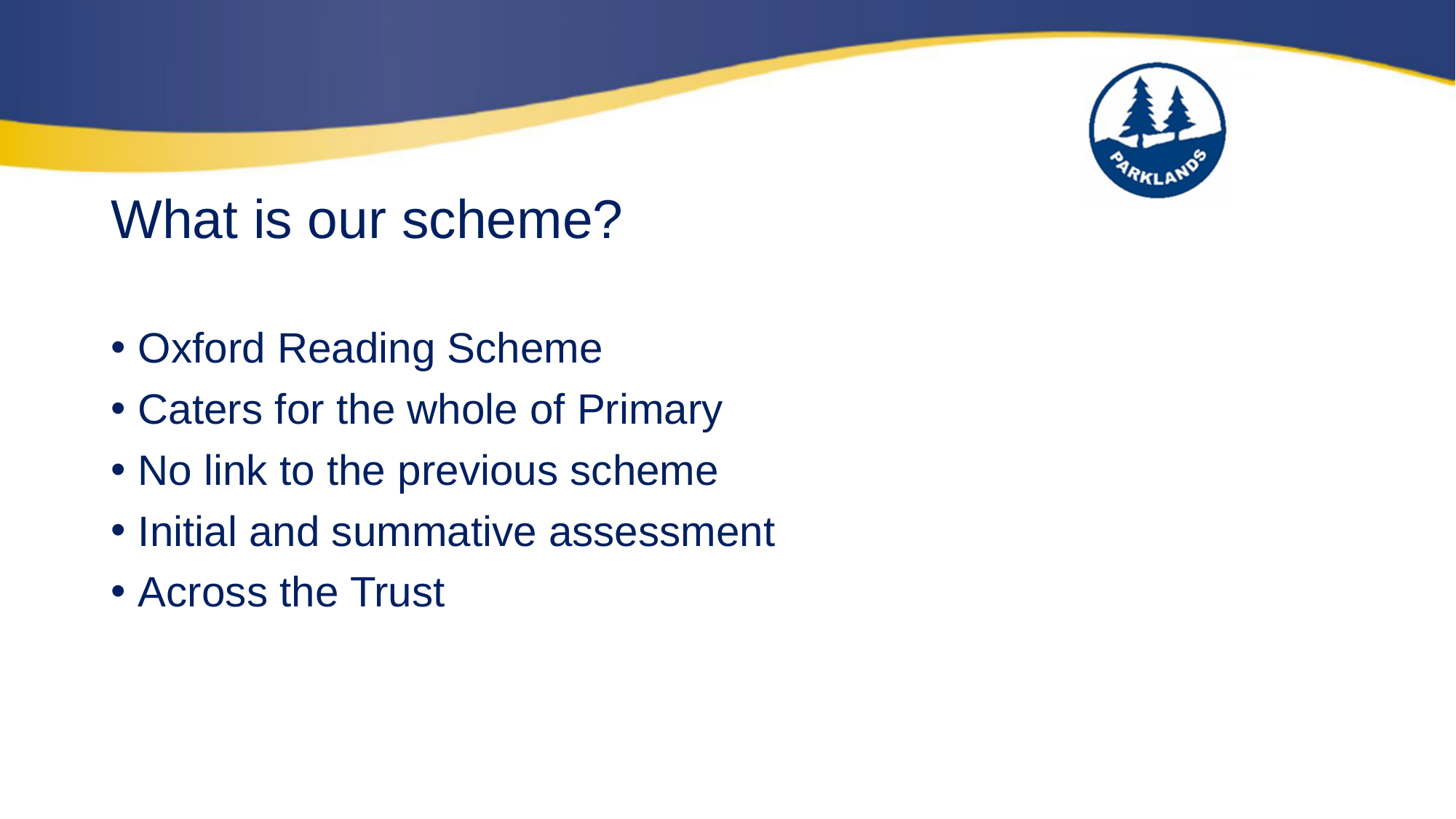

# What is our scheme?
Oxford Reading Scheme
Caters for the whole of Primary
No link to the previous scheme
Initial and summative assessment
Across the Trust